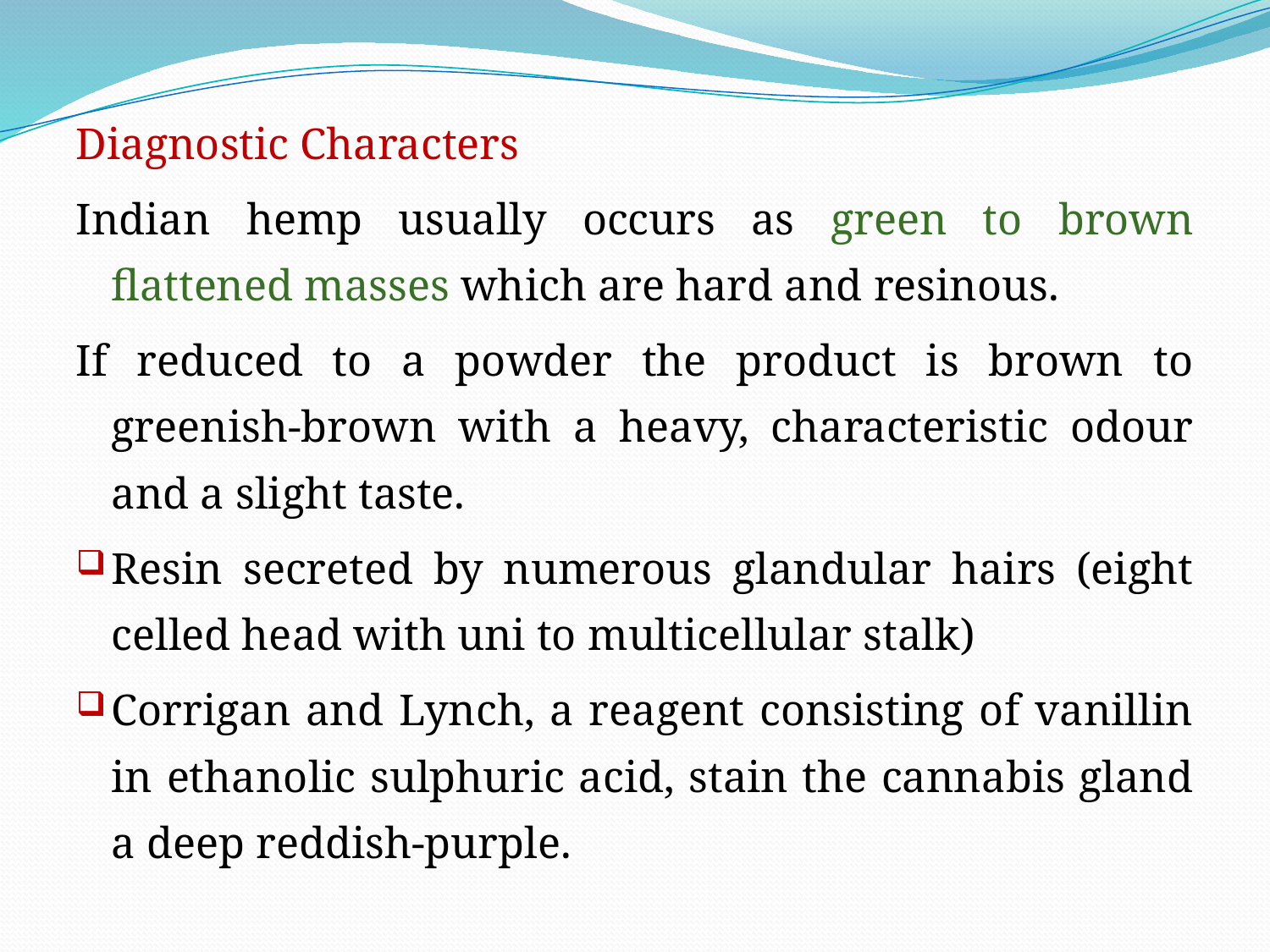

Diagnostic Characters
Indian hemp usually occurs as green to brown flattened masses which are hard and resinous.
If reduced to a powder the product is brown to greenish-brown with a heavy, characteristic odour and a slight taste.
Resin secreted by numerous glandular hairs (eight celled head with uni to multicellular stalk)
Corrigan and Lynch, a reagent consisting of vanillin in ethanolic sulphuric acid, stain the cannabis gland a deep reddish-purple.